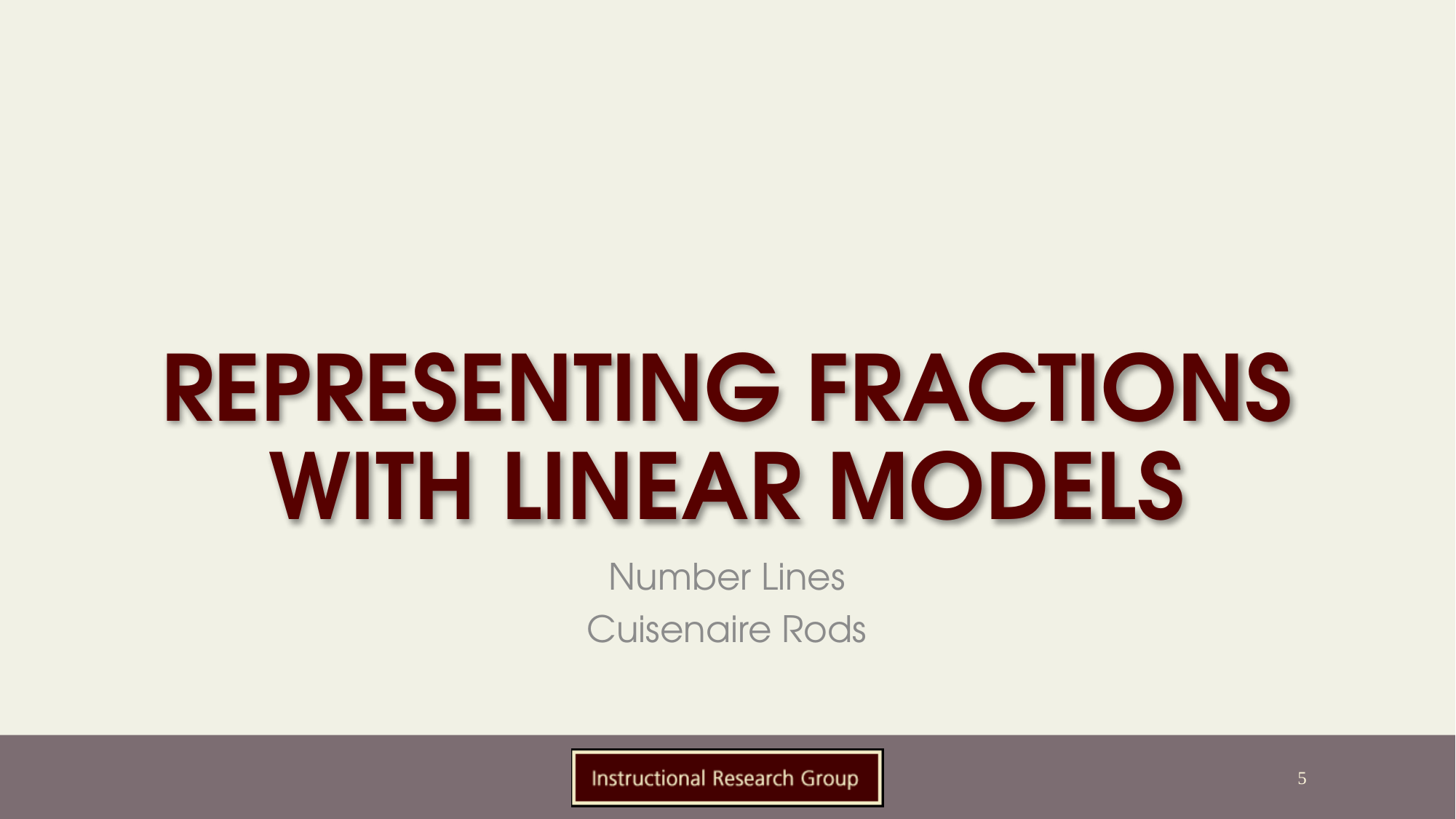

# Representing Fractions with Linear Models
Number Lines
Cuisenaire Rods
5